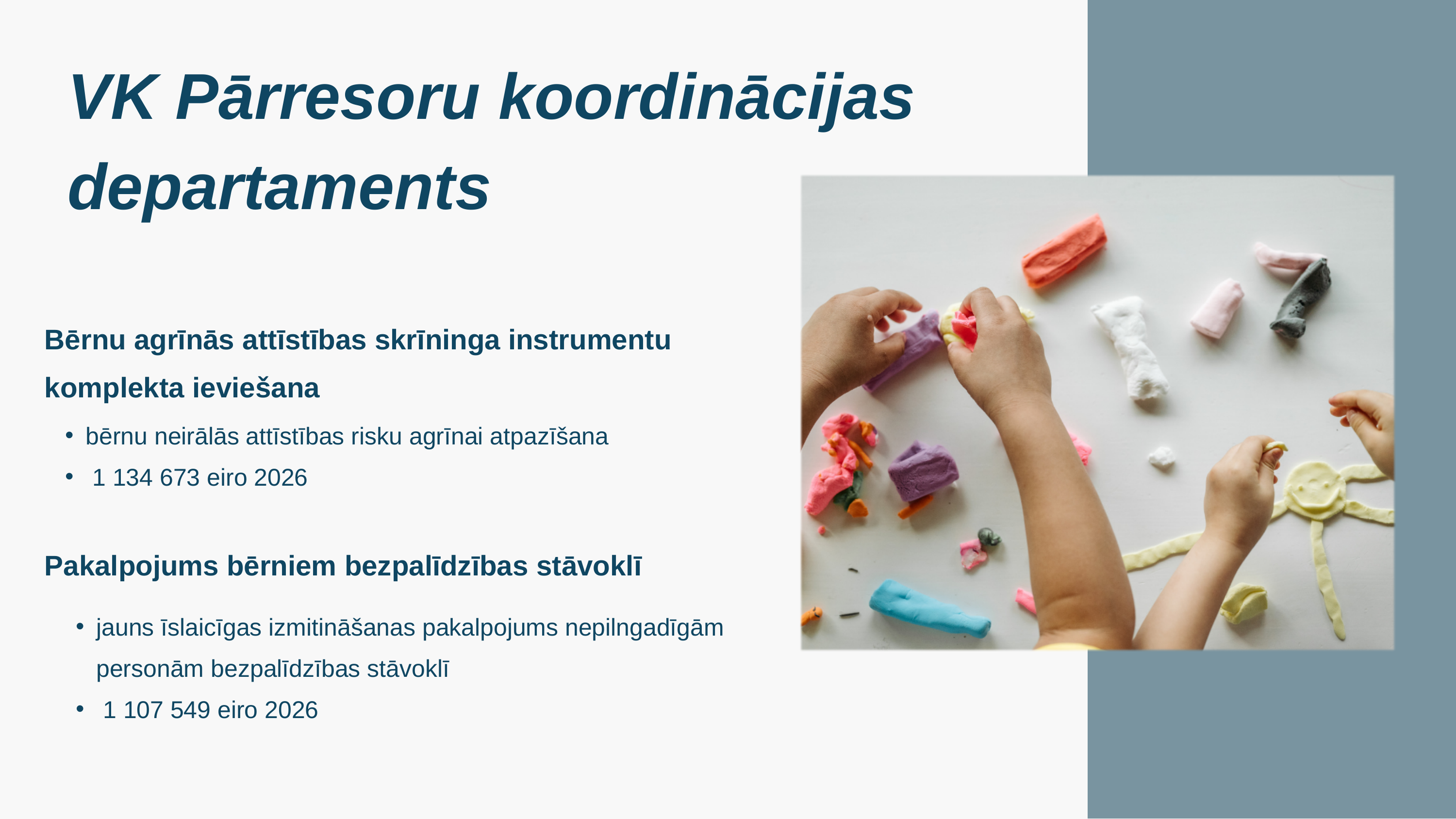

VK Pārresoru koordinācijas departaments

Bērnu agrīnās attīstības skrīninga instrumentu komplekta ieviešana
bērnu neirālās attīstības risku agrīnai atpazīšana
 1 134 673 eiro 2026
Pakalpojums bērniem bezpalīdzības stāvoklī
jauns īslaicīgas izmitināšanas pakalpojums nepilngadīgām personām bezpalīdzības stāvoklī
 1 107 549 eiro 2026